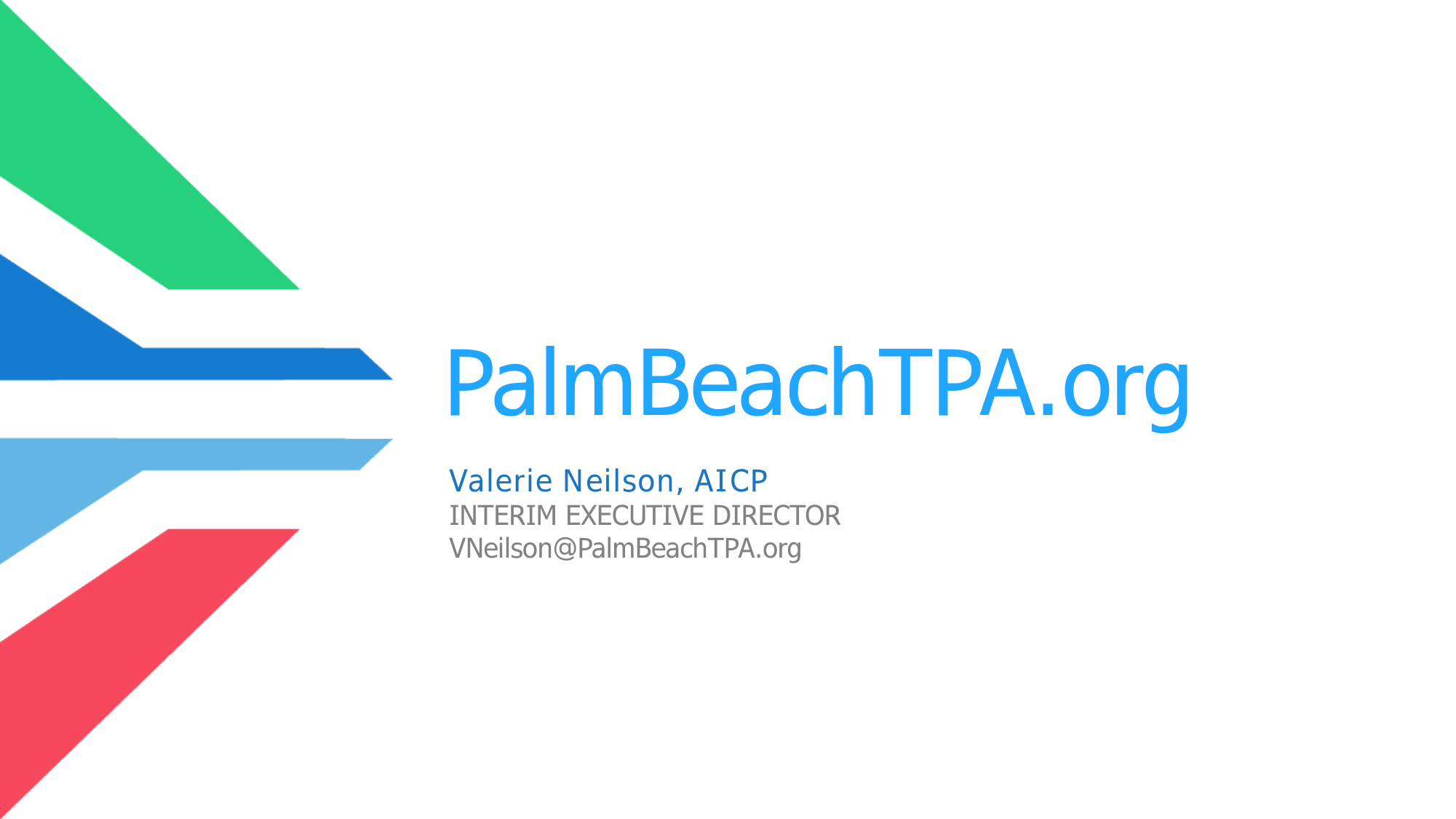

# PalmBeachTPA.org
Valerie Neilson, AICP
INTERIM EXECUTIVE DIRECTOR
VNeilson@PalmBeachTPA.org